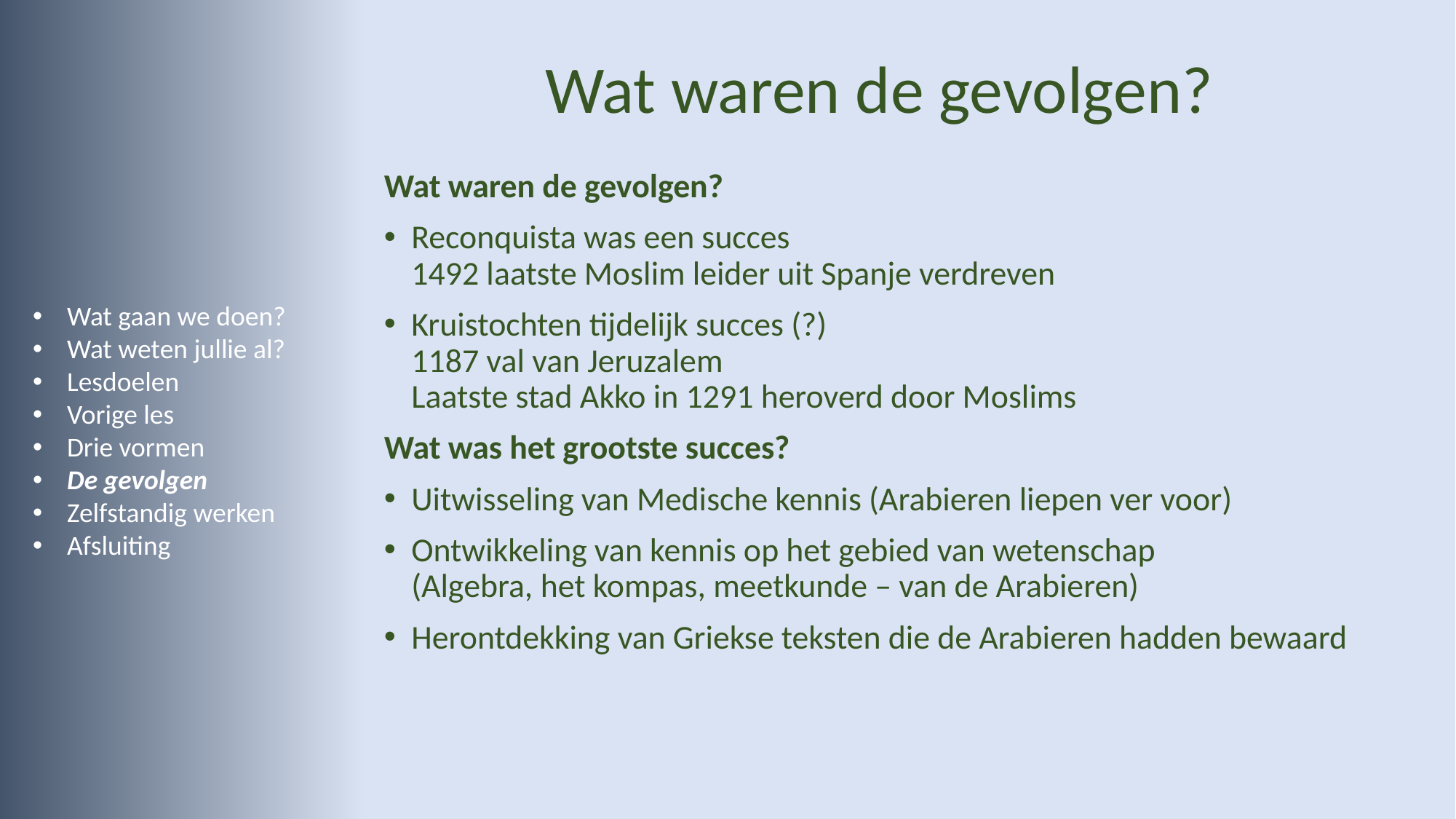

# Wat waren de gevolgen?
Wat waren de gevolgen?
Reconquista was een succes
1492 laatste Moslim leider uit Spanje verdreven
Kruistochten tijdelijk succes (?)
1187 val van Jeruzalem
Laatste stad Akko in 1291 heroverd door Moslims
Wat was het grootste succes?
Uitwisseling van Medische kennis (Arabieren liepen ver voor)
Ontwikkeling van kennis op het gebied van wetenschap
(Algebra, het kompas, meetkunde – van de Arabieren)
Herontdekking van Griekse teksten die de Arabieren hadden bewaard
Wat gaan we doen?
Wat weten jullie al?
Lesdoelen
Vorige les
Drie vormen
De gevolgen
Zelfstandig werken
Afsluiting